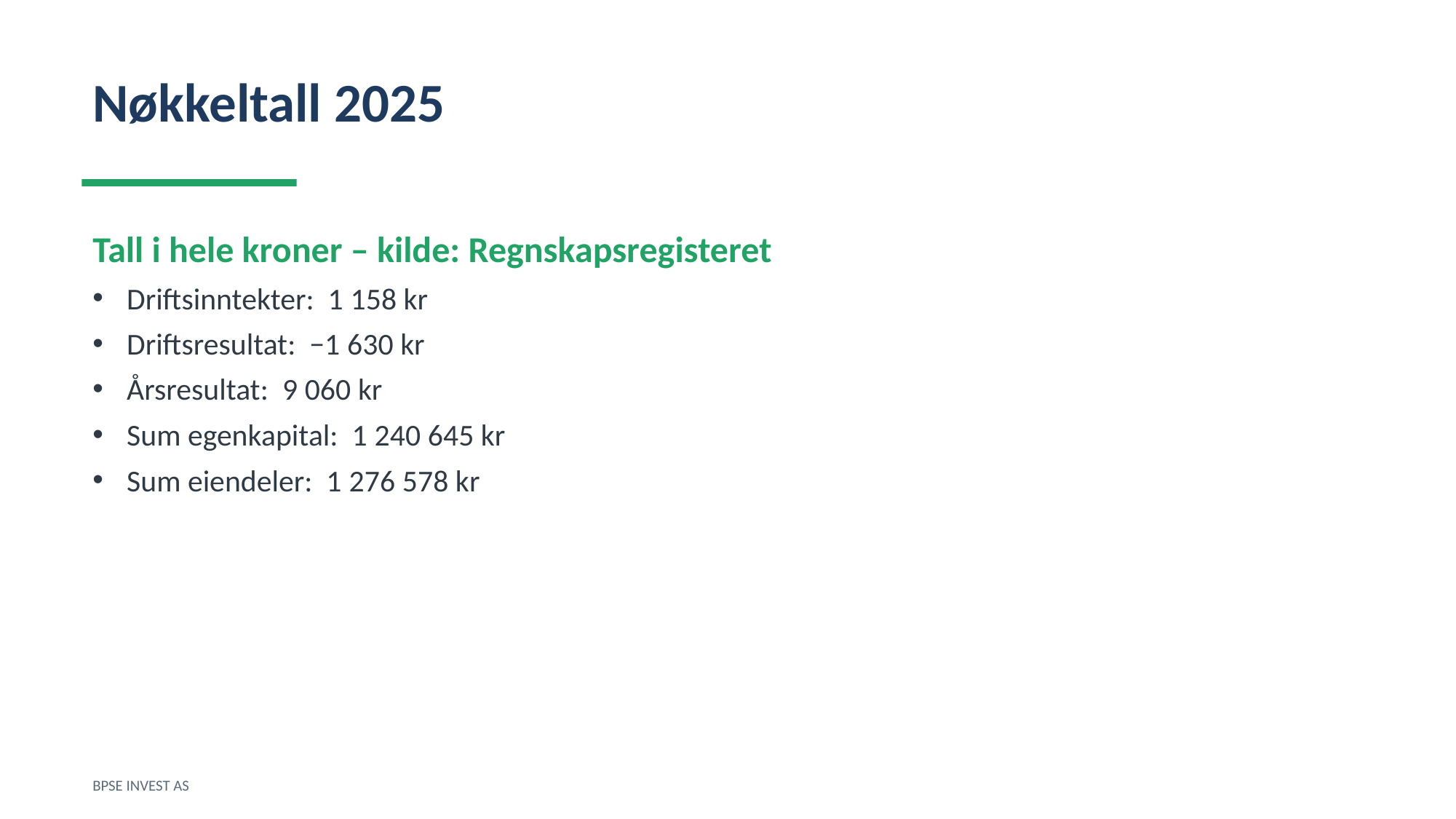

Nøkkeltall 2025

Tall i hele kroner – kilde: Regnskapsregisteret
Driftsinntekter:  1 158 kr
Driftsresultat:  −1 630 kr
Årsresultat:  9 060 kr
Sum egenkapital:  1 240 645 kr
Sum eiendeler:  1 276 578 kr
BPSE INVEST AS